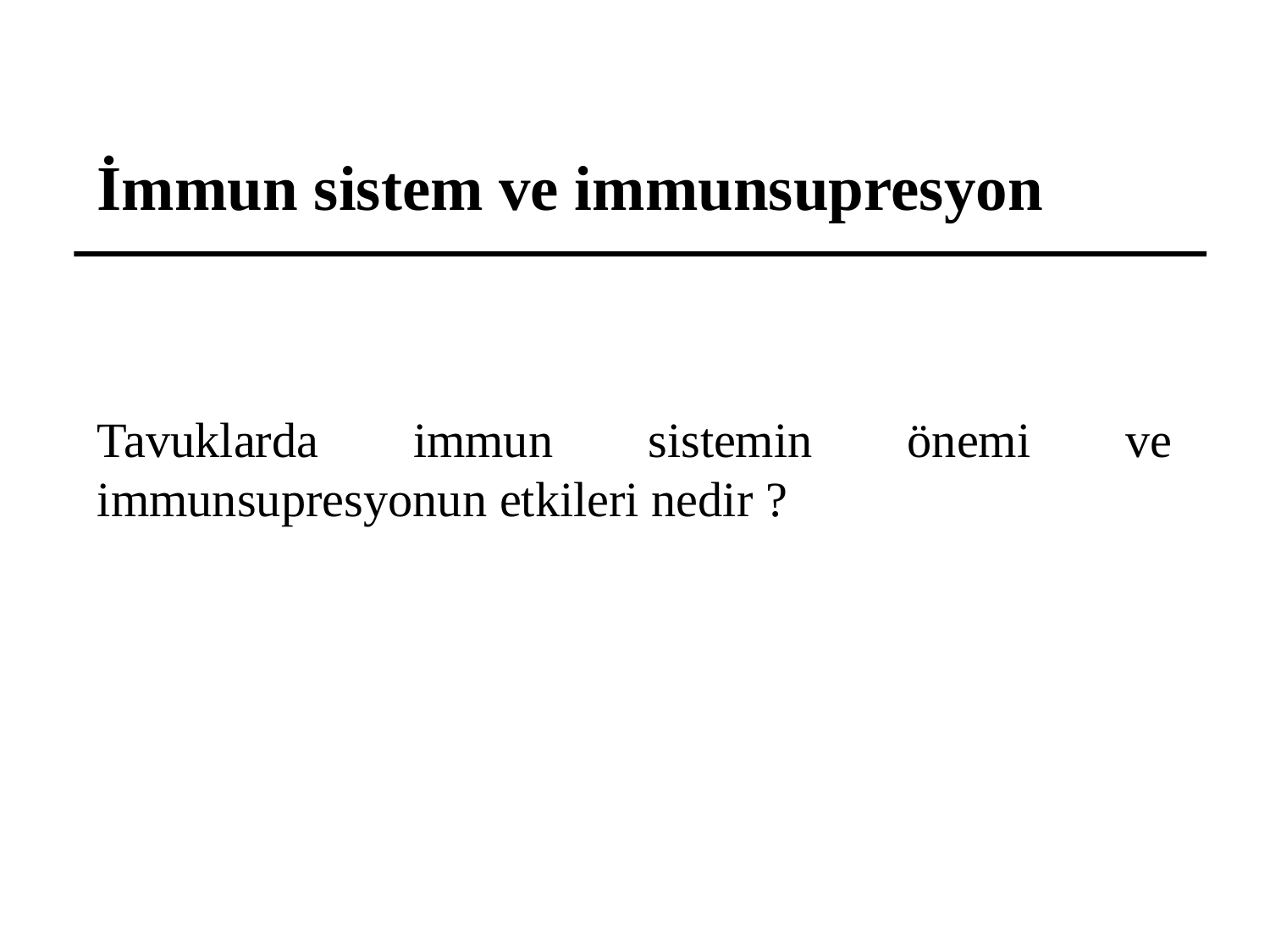

#
İmmun sistem ve immunsupresyon

Tavuklarda immun sistemin önemi ve immunsupresyonun etkileri nedir ?